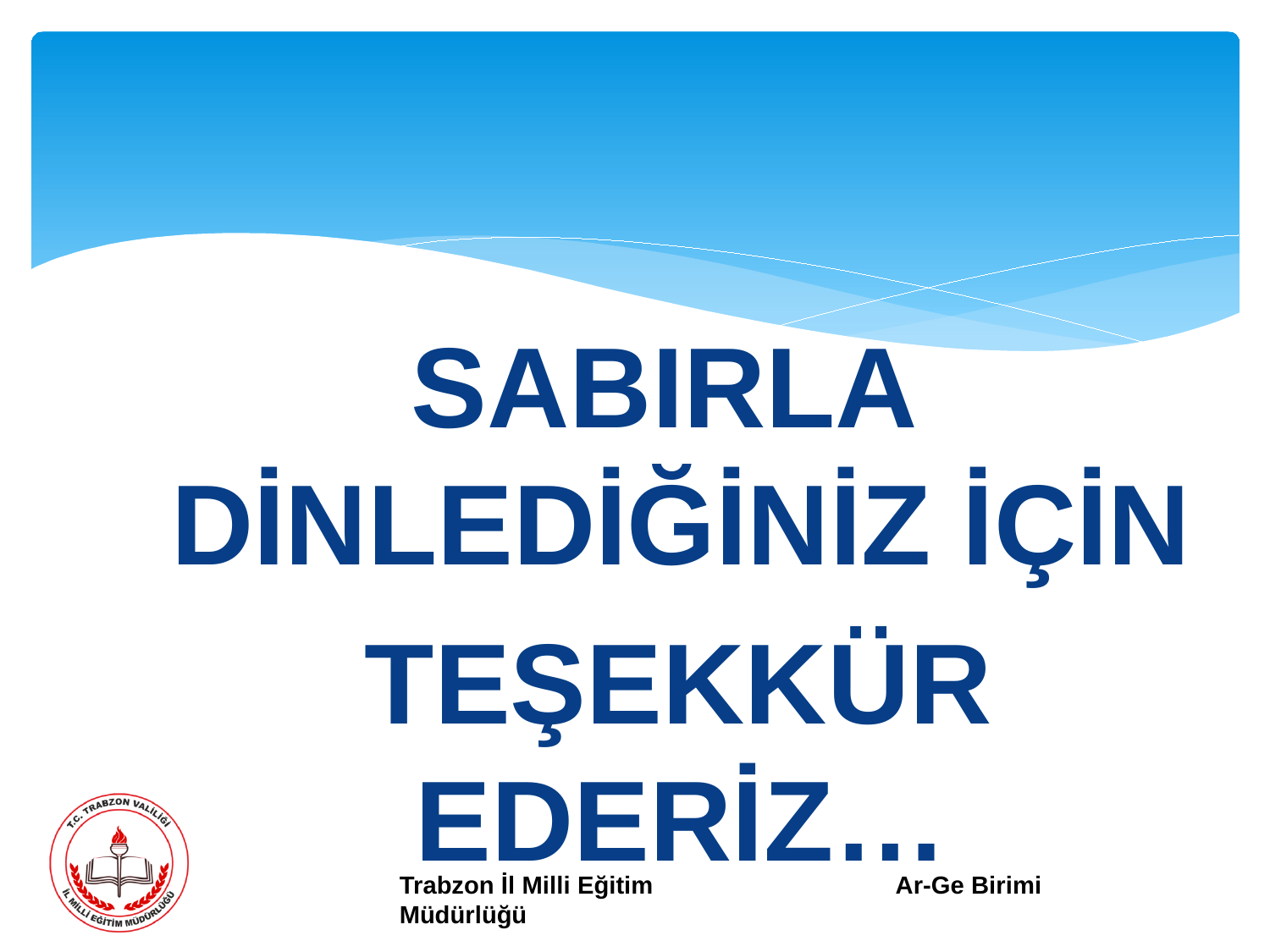

#
SABIRLA DİNLEDİĞİNİZ İÇİN
 TEŞEKKÜR EDERİZ…
Trabzon İl Milli Eğitim Müdürlüğü
Ar-Ge Birimi